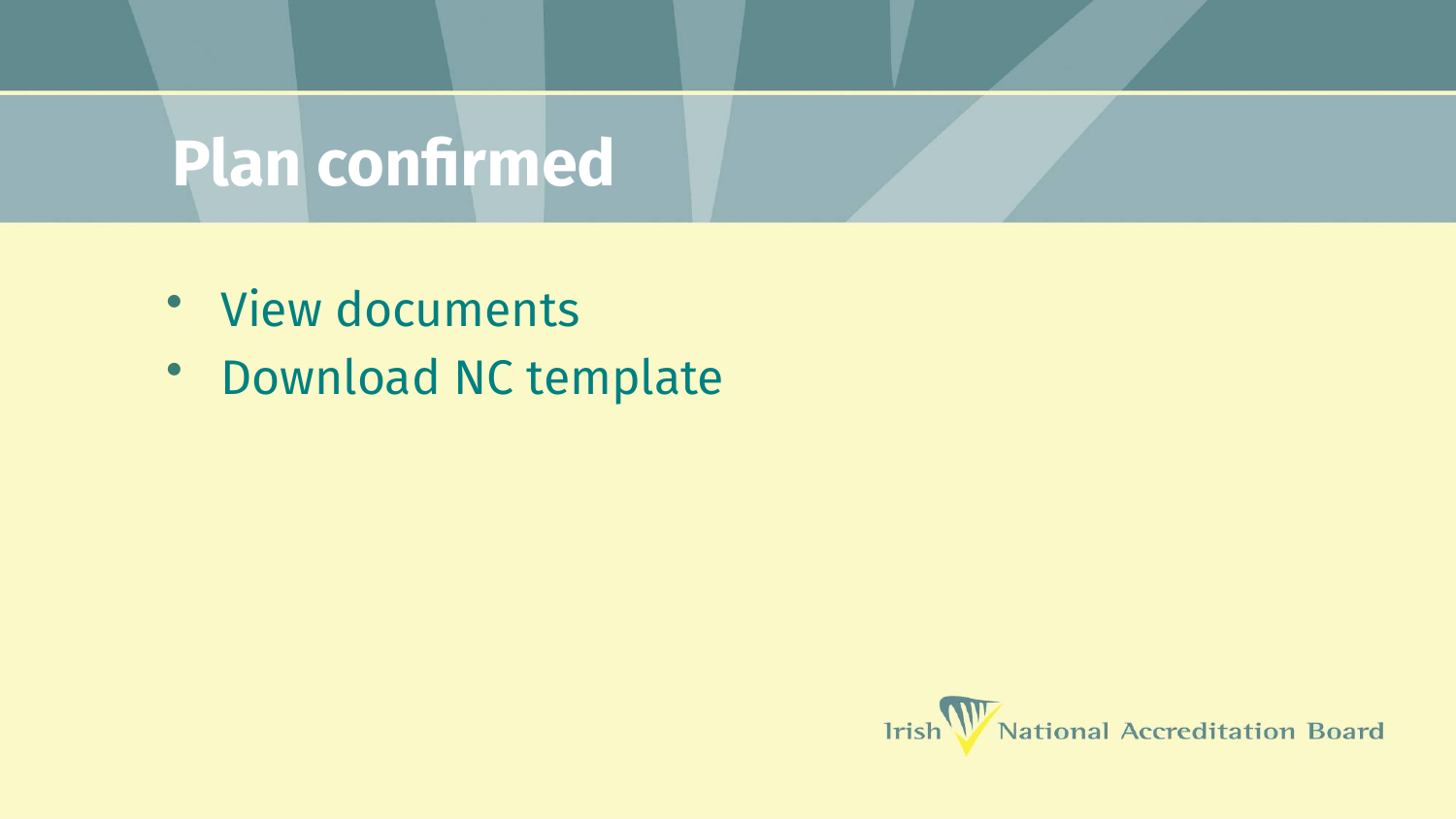

# Plan confirmed

View documents
Download NC template